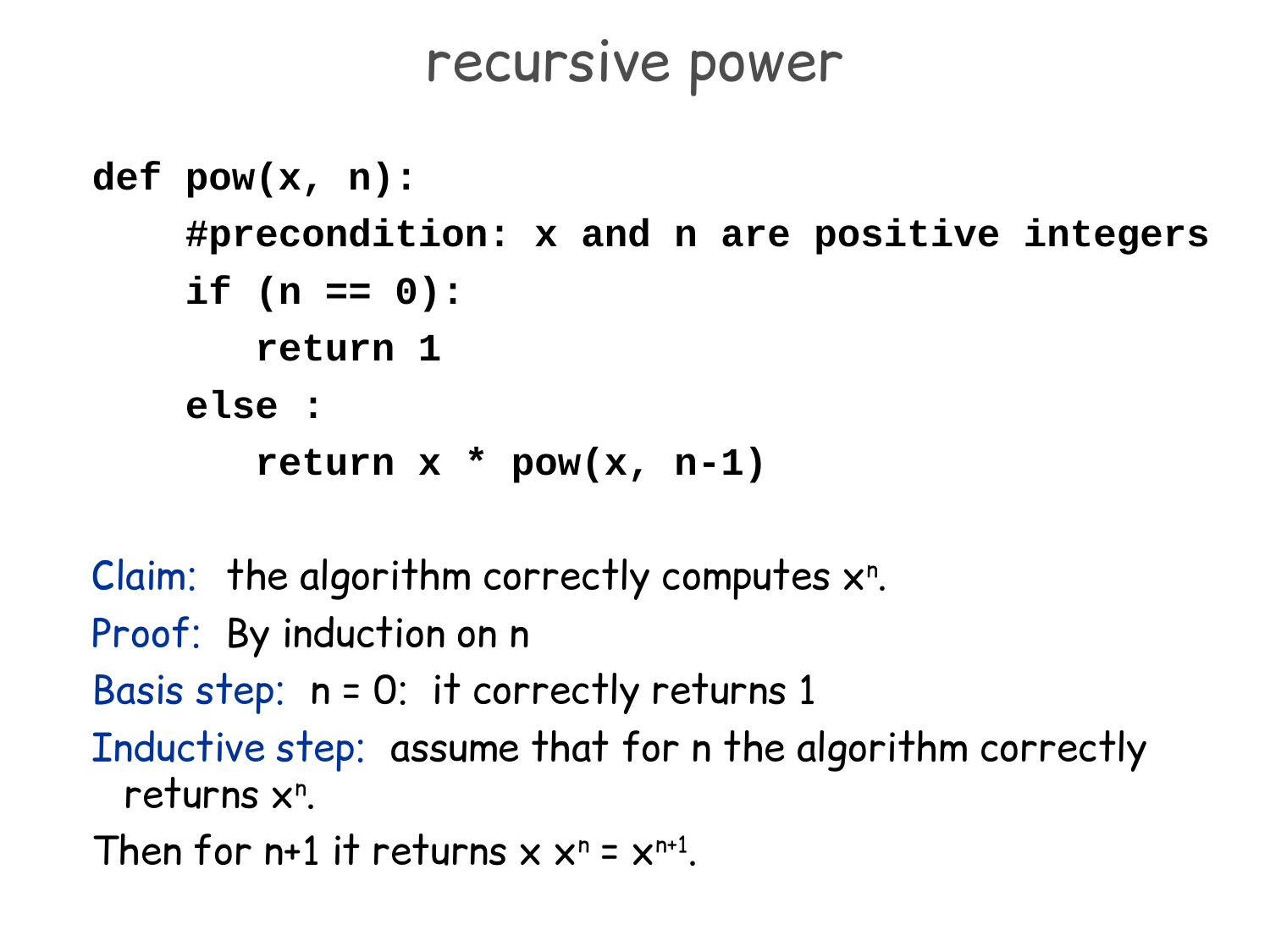

# recursive power
def pow(x, n):
    #precondition: x and n are positive integers
    if (n == 0):
       return 1
    else :
       return x * pow(x, n-1)

Claim:  the algorithm correctly computes xn.
Proof:  By induction on n
Basis step:  n = 0:  it correctly returns 1
Inductive step:  assume that for n the algorithm correctly returns xn.
Then for n+1 it returns x xn = xn+1.